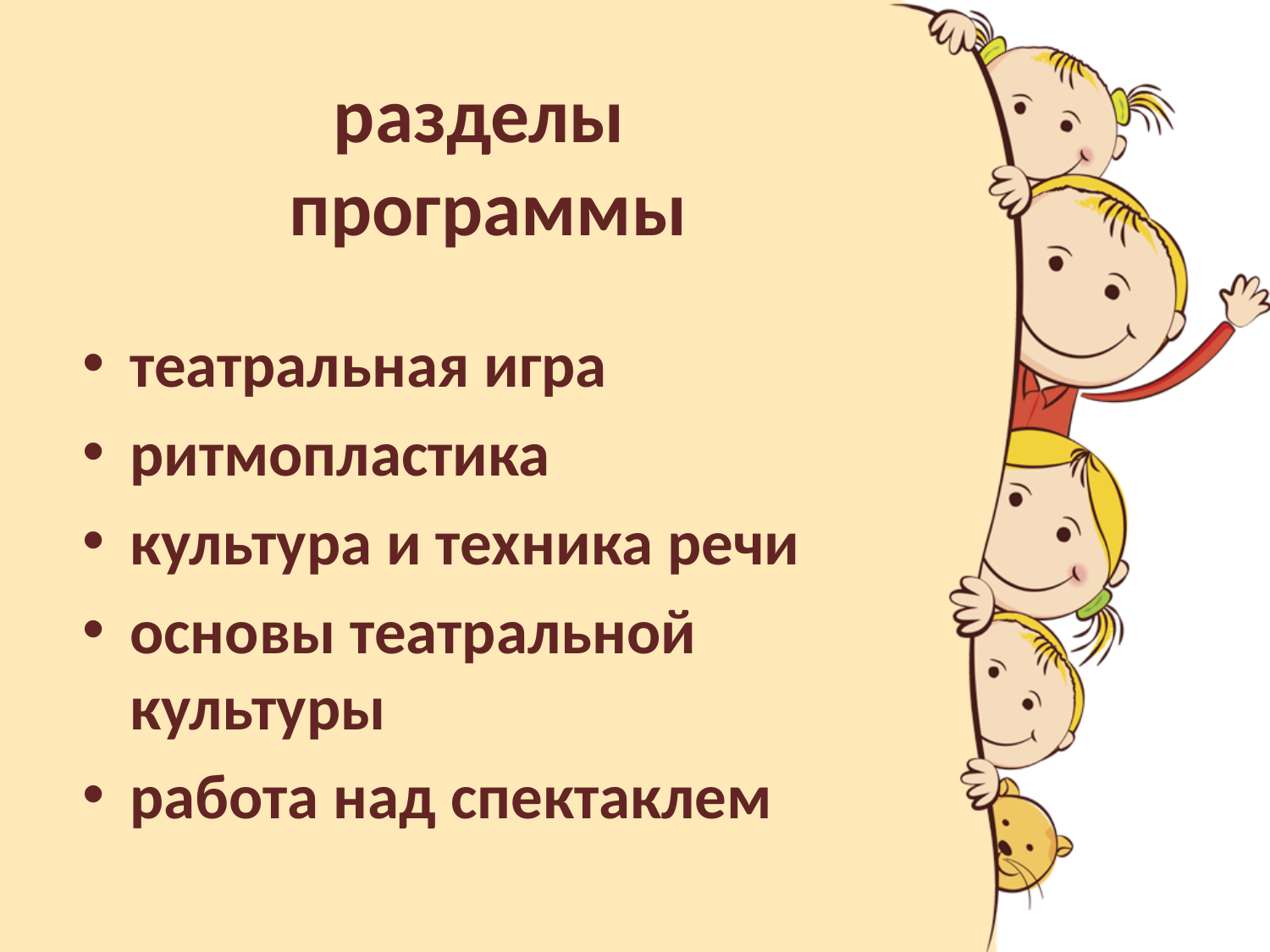

# разделы программы
театральная игра
ритмопластика
культура и техника речи
основы театральной культуры
работа над спектаклем